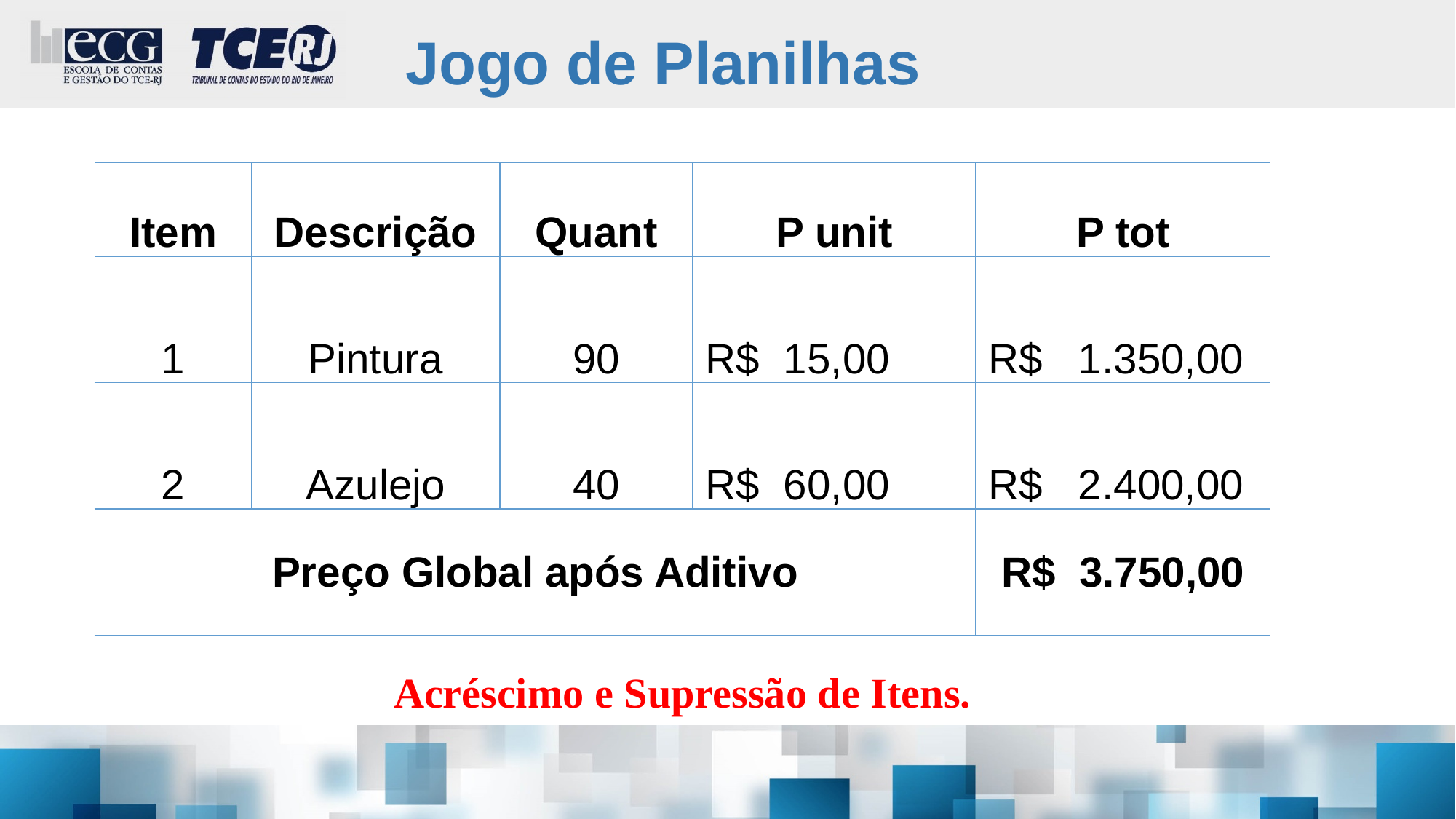

# Jogo de Planilhas
| Item | Descrição | Quant | P unit | P tot |
| --- | --- | --- | --- | --- |
| 1 | Pintura | 90 | R$ 15,00 | R$ 1.350,00 |
| 2 | Azulejo | 40 | R$ 60,00 | R$ 2.400,00 |
| Preço Global após Aditivo |  |  |  | R$ 3.750,00 |
Acréscimo e Supressão de Itens.